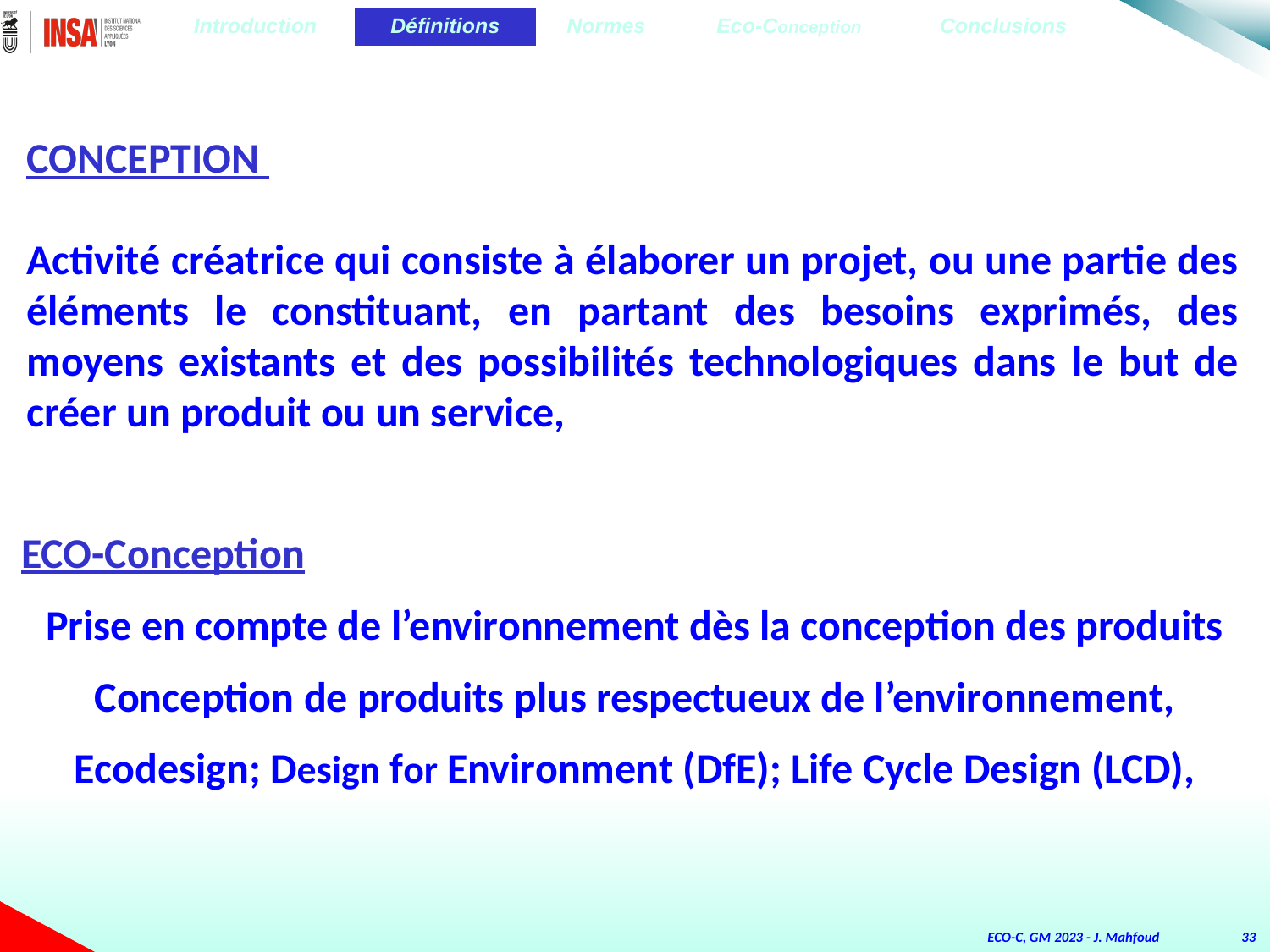

| Introduction | Définitions | Normes | Eco-Conception | Conclusions |
| --- | --- | --- | --- | --- |
CONCEPTION

Activité créatrice qui consiste à élaborer un projet, ou une partie des éléments le constituant, en partant des besoins exprimés, des moyens existants et des possibilités technologiques dans le but de créer un produit ou un service,
ECO-Conception
Prise en compte de l’environnement dès la conception des produits
Conception de produits plus respectueux de l’environnement,
Ecodesign; Design for Environment (DfE); Life Cycle Design (LCD),